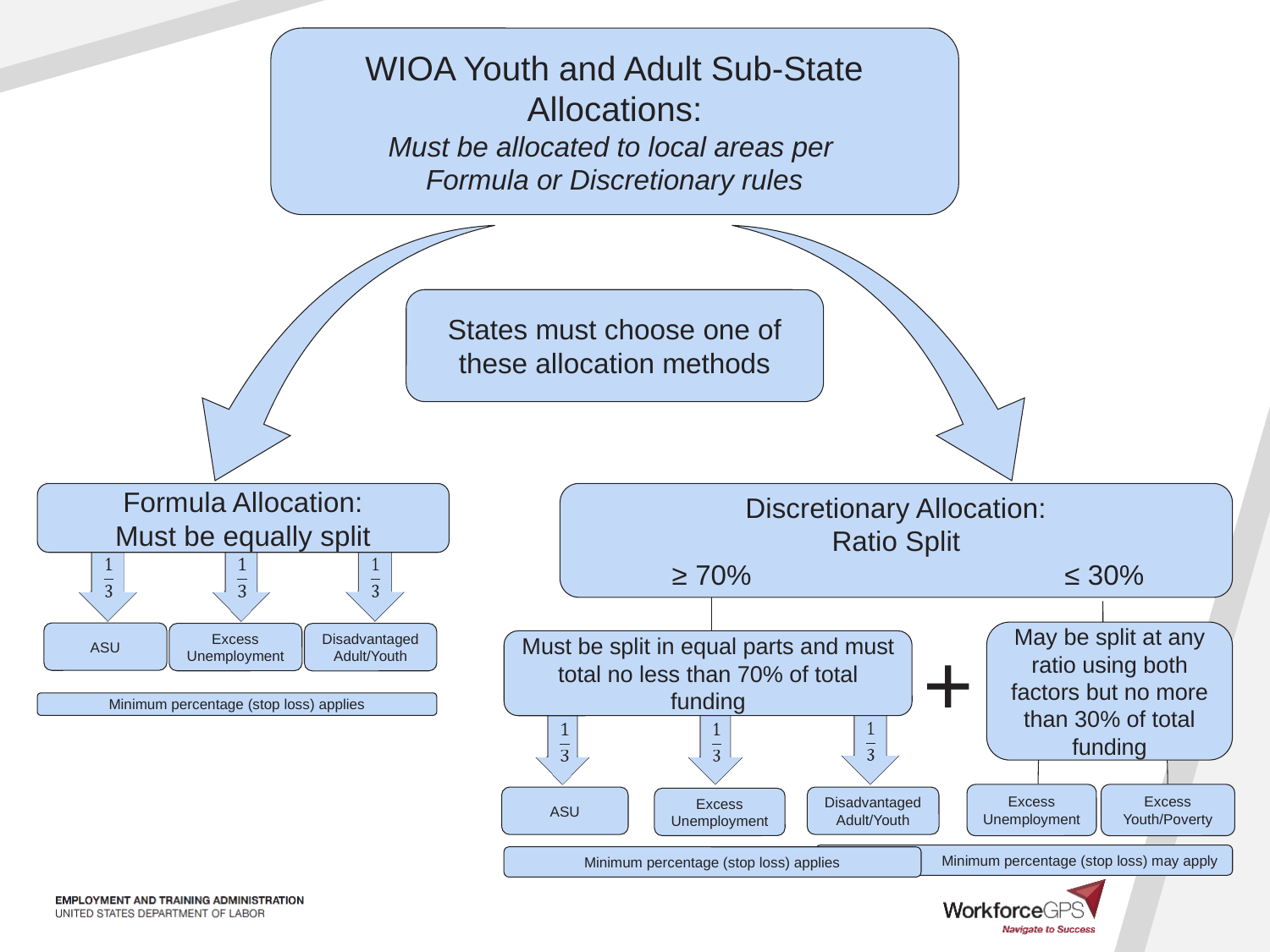

WIOA Youth and Adult Sub-State Allocations:
Must be allocated to local areas per
Formula or Discretionary rules

States must choose one of these allocation methods
Discretionary Allocation:
Ratio Split
            ≥ 70%                                        ≤ 30%
Formula Allocation:
Must be equally split

May be split at any ratio using both factors but no more than 30% of total funding
ASU
+
Excess
Unemployment
Disadvantaged
Adult/Youth

Must be split in equal parts and must total no less than 70% of total funding
Minimum percentage (stop loss) applies

Excess Unemployment
Excess
Youth/Poverty
ASU
Disadvantaged
Adult/Youth
Excess
Unemployment
Minimum percentage (stop loss) may apply
Minimum percentage (stop loss) applies